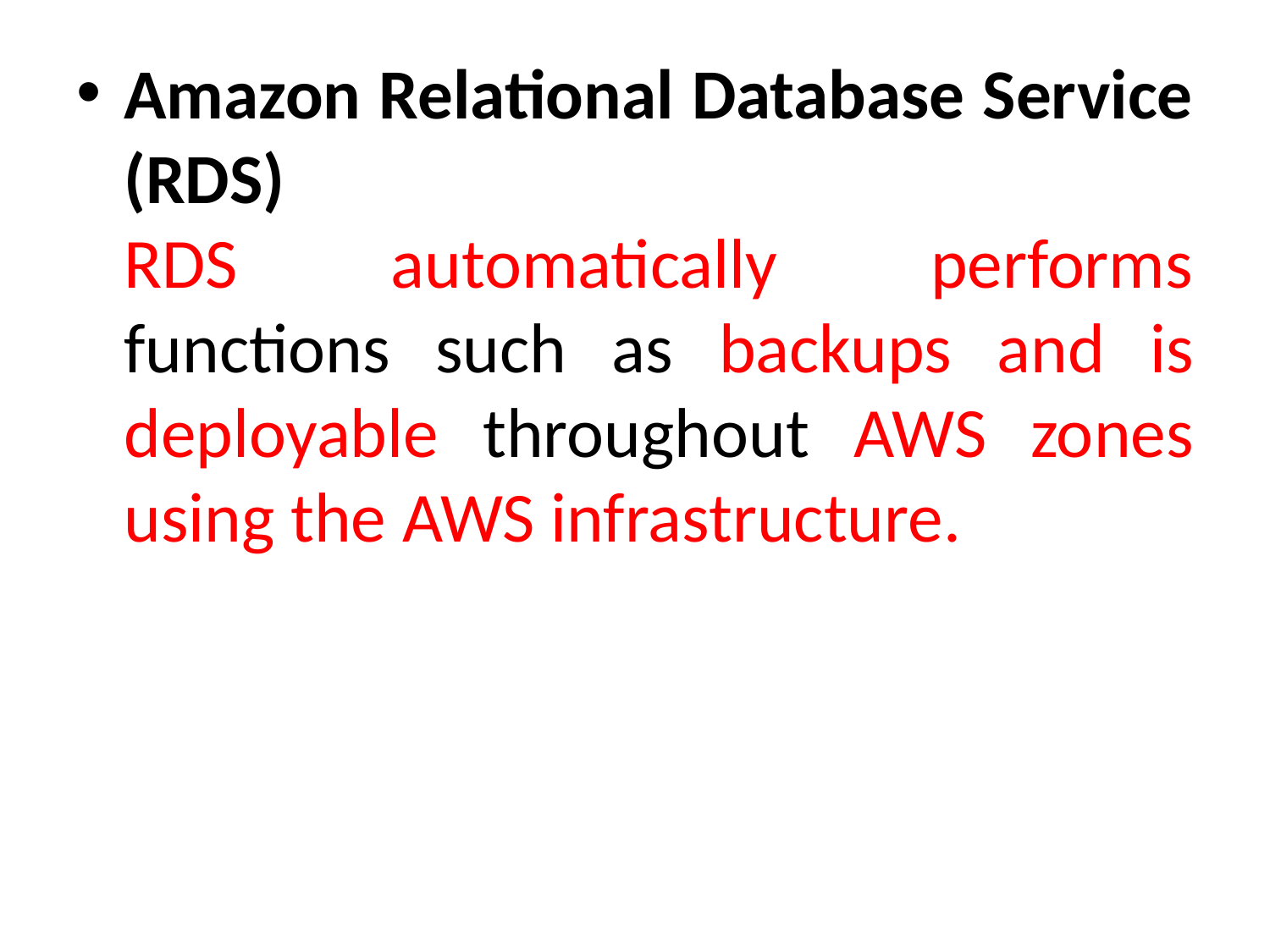

Amazon Relational Database Service (RDS)
RDS automatically performs functions such as backups and is deployable throughout AWS zones using the AWS infrastructure.